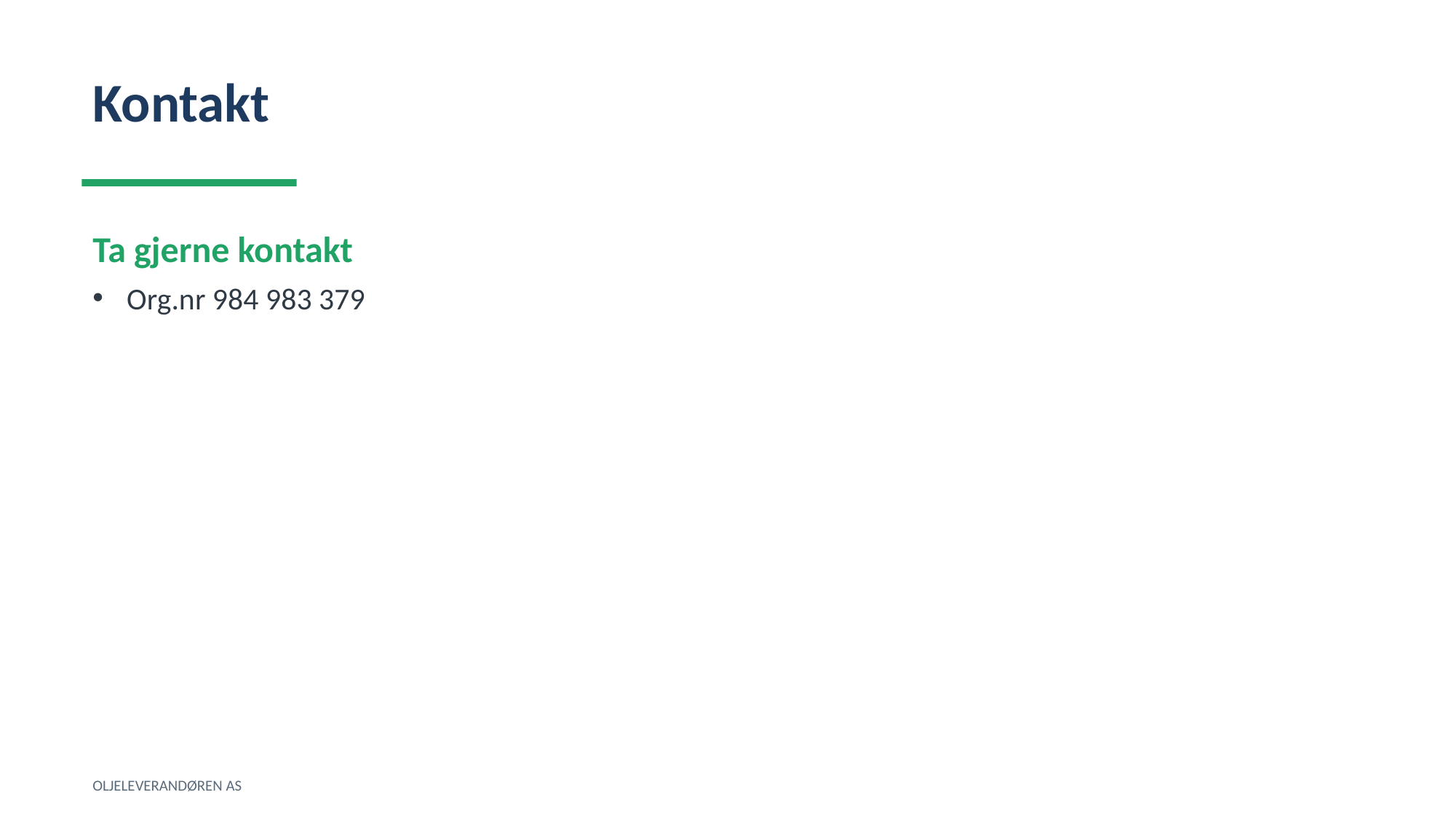

Kontakt

Ta gjerne kontakt
Org.nr 984 983 379
OLJELEVERANDØREN AS